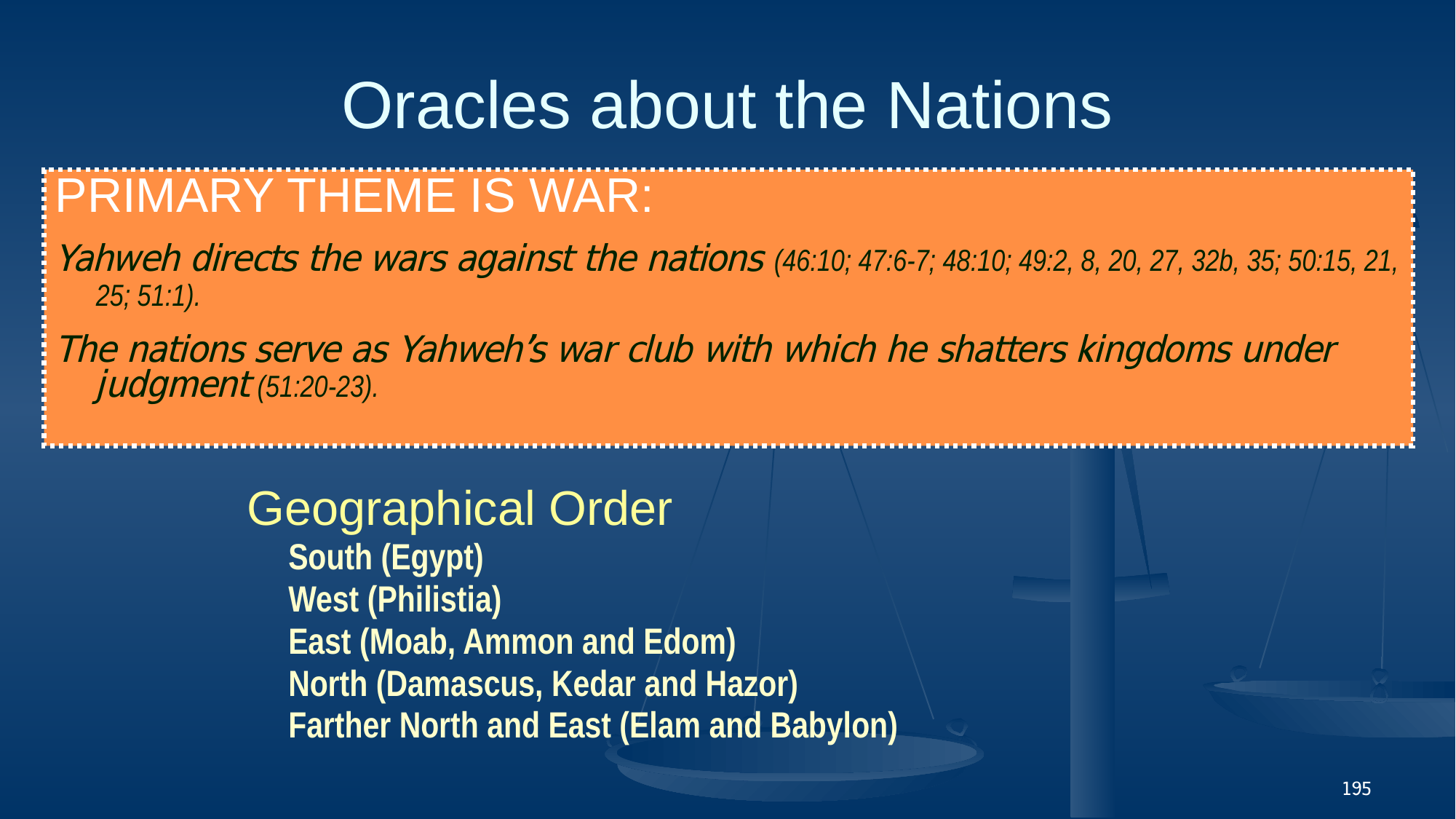

# Oracles about the Nations
PRIMARY THEME IS WAR:

Yahweh directs the wars against the nations (46:10; 47:6-7; 48:10; 49:2, 8, 20, 27, 32b, 35; 50:15, 21, 25; 51:1).

The nations serve as Yahweh’s war club with which he shatters kingdoms under judgment (51:20-23).
Geographical Order
	South (Egypt)
	West (Philistia)
	East (Moab, Ammon and Edom)
	North (Damascus, Kedar and Hazor)
	Farther North and East (Elam and Babylon)
195